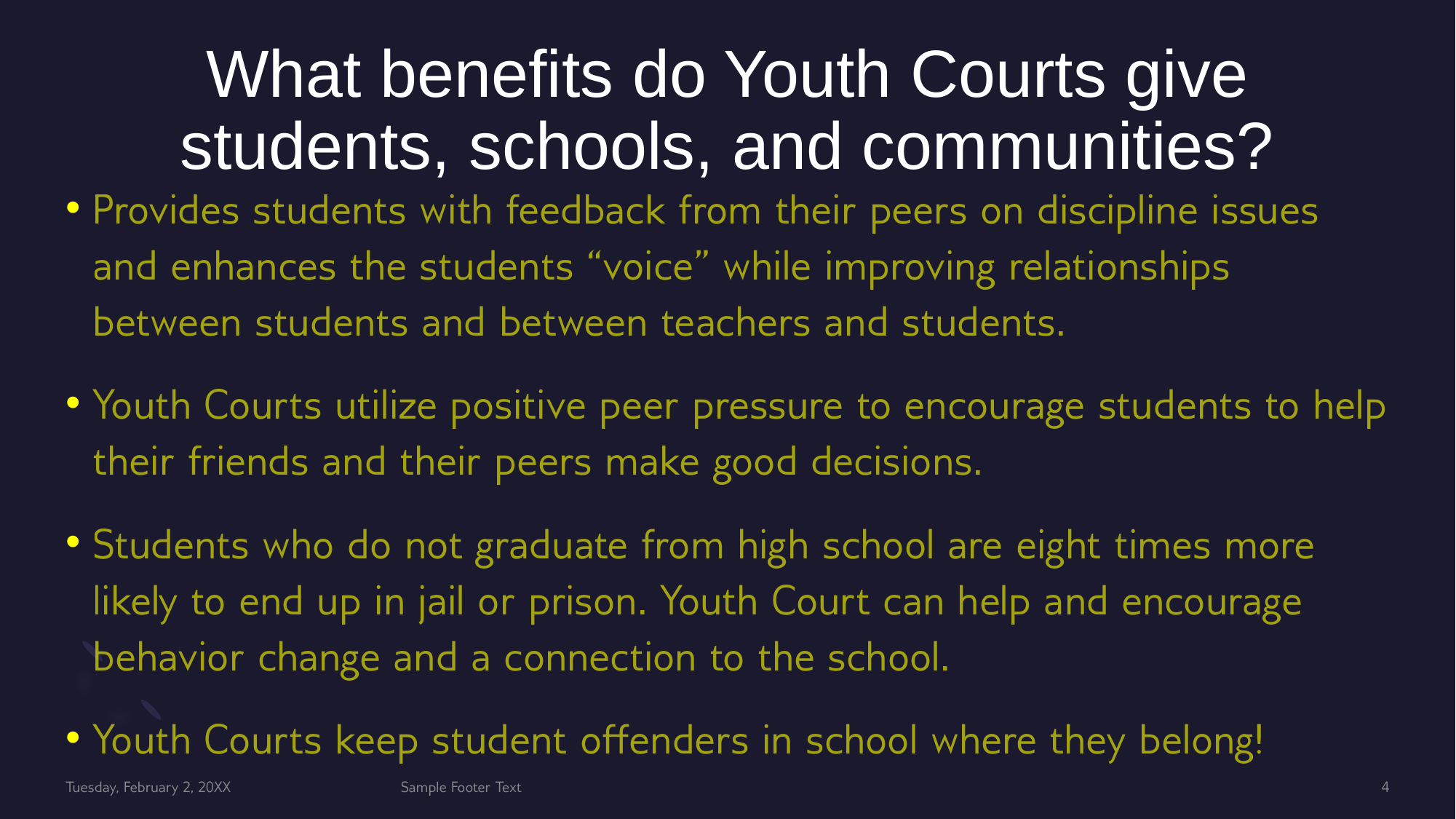

# What benefits do Youth Courts give students, schools, and communities?
Provides students with feedback from their peers on discipline issues and enhances the students “voice” while improving relationships between students and between teachers and students.
Youth Courts utilize positive peer pressure to encourage students to help their friends and their peers make good decisions.
Students who do not graduate from high school are eight times more likely to end up in jail or prison. Youth Court can help and encourage behavior change and a connection to the school.
Youth Courts keep student offenders in school where they belong!

Tuesday, February 2, 20XX
Sample Footer Text
4